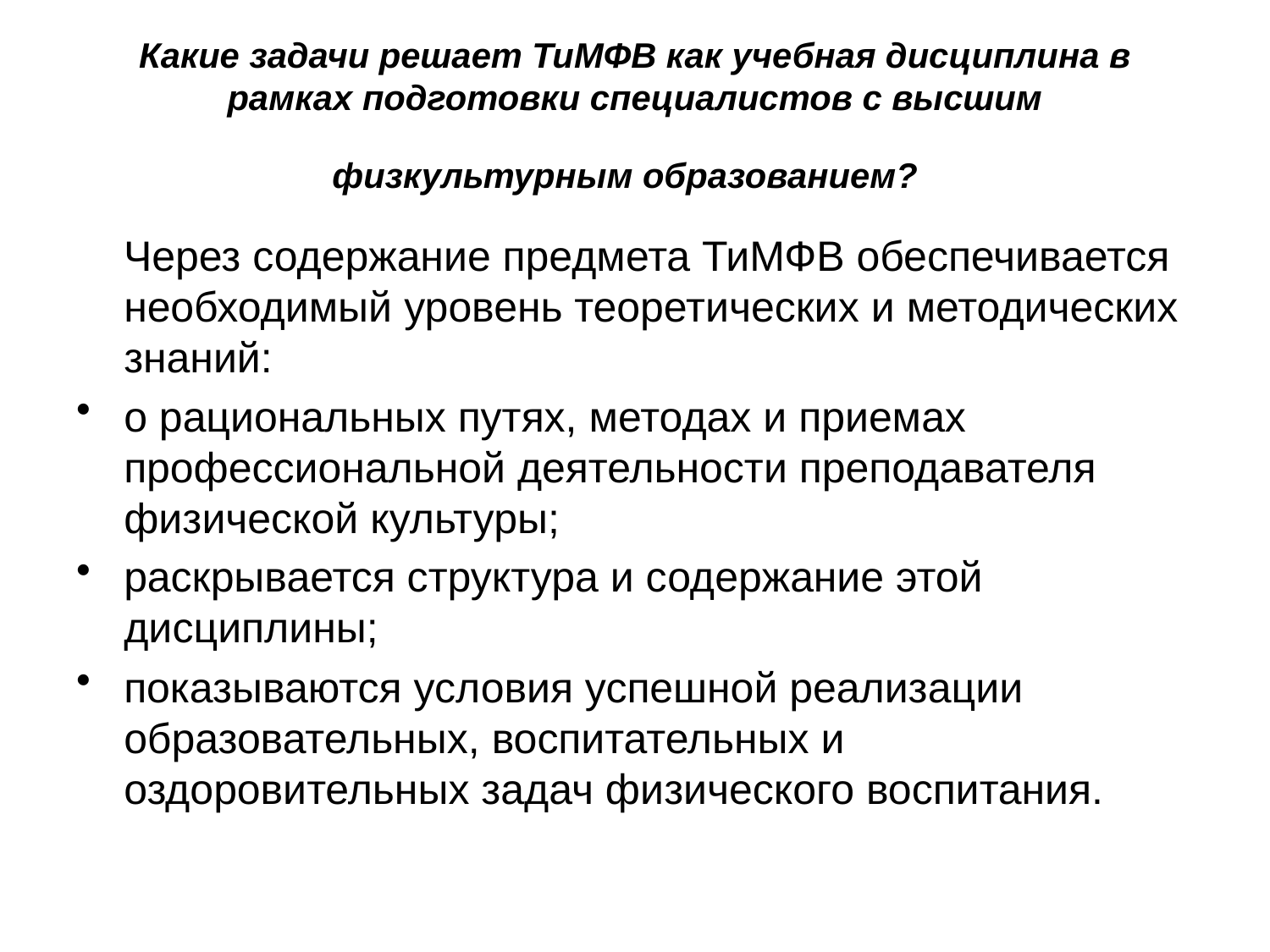

# Какие задачи решает ТиМФВ как учебная дисциплина в рамках подготовки специалистов с высшим физкультурным образованием?
    Через содержание предмета ТиМФВ обеспечивается необходимый уровень теоретических и методических знаний:
о рациональных путях, методах и приемах профессиональной деятельности преподавателя физической культуры;
раскрывается структура и содержание этой дисциплины;
показываются условия успешной реализации образовательных, воспитательных и оздоровительных задач физического воспитания.